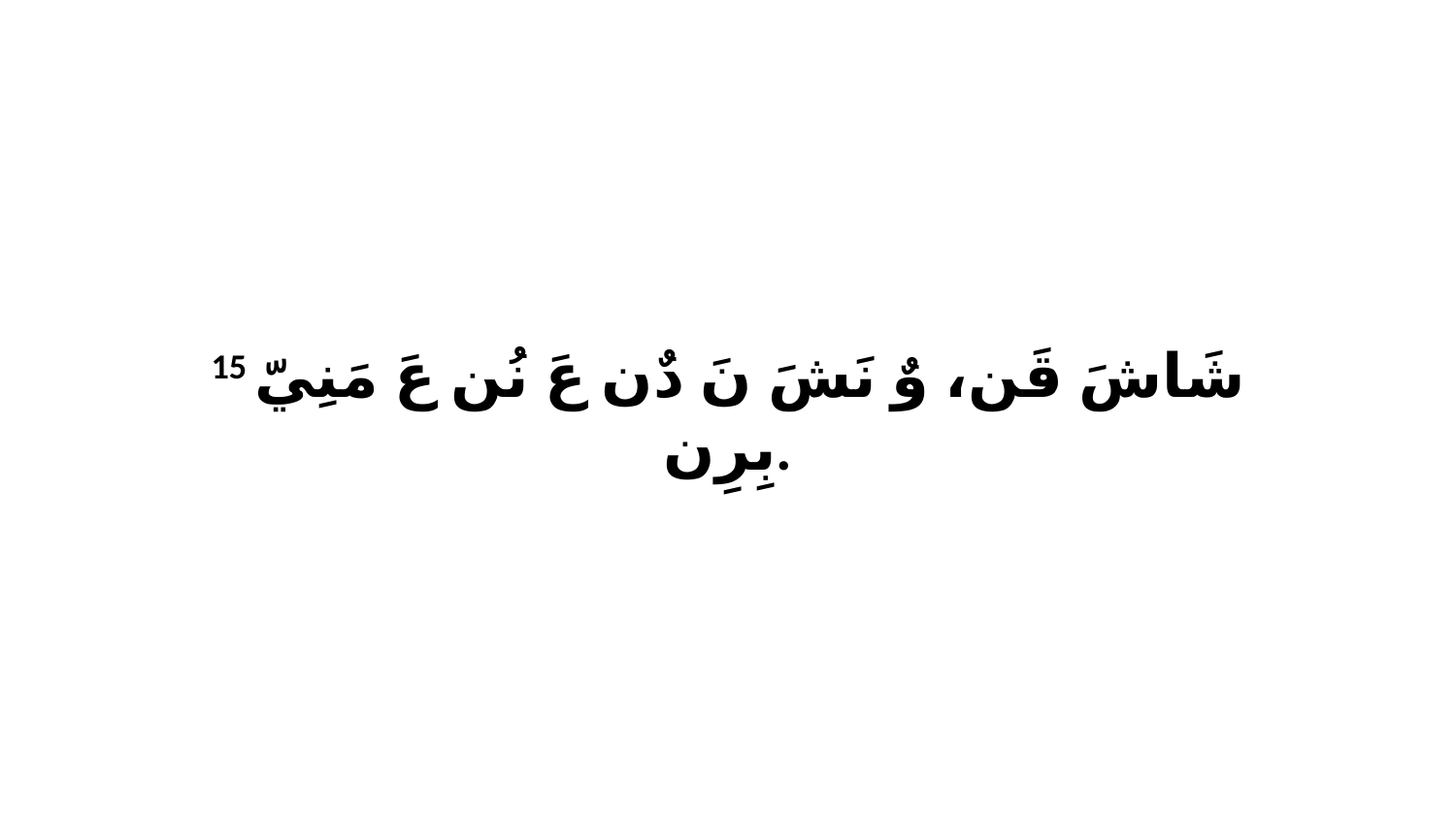

15 شَاشَ قَن، وٌ نَشَ نَ دٌن عَ نُن عَ مَنِيّ بِرِن.